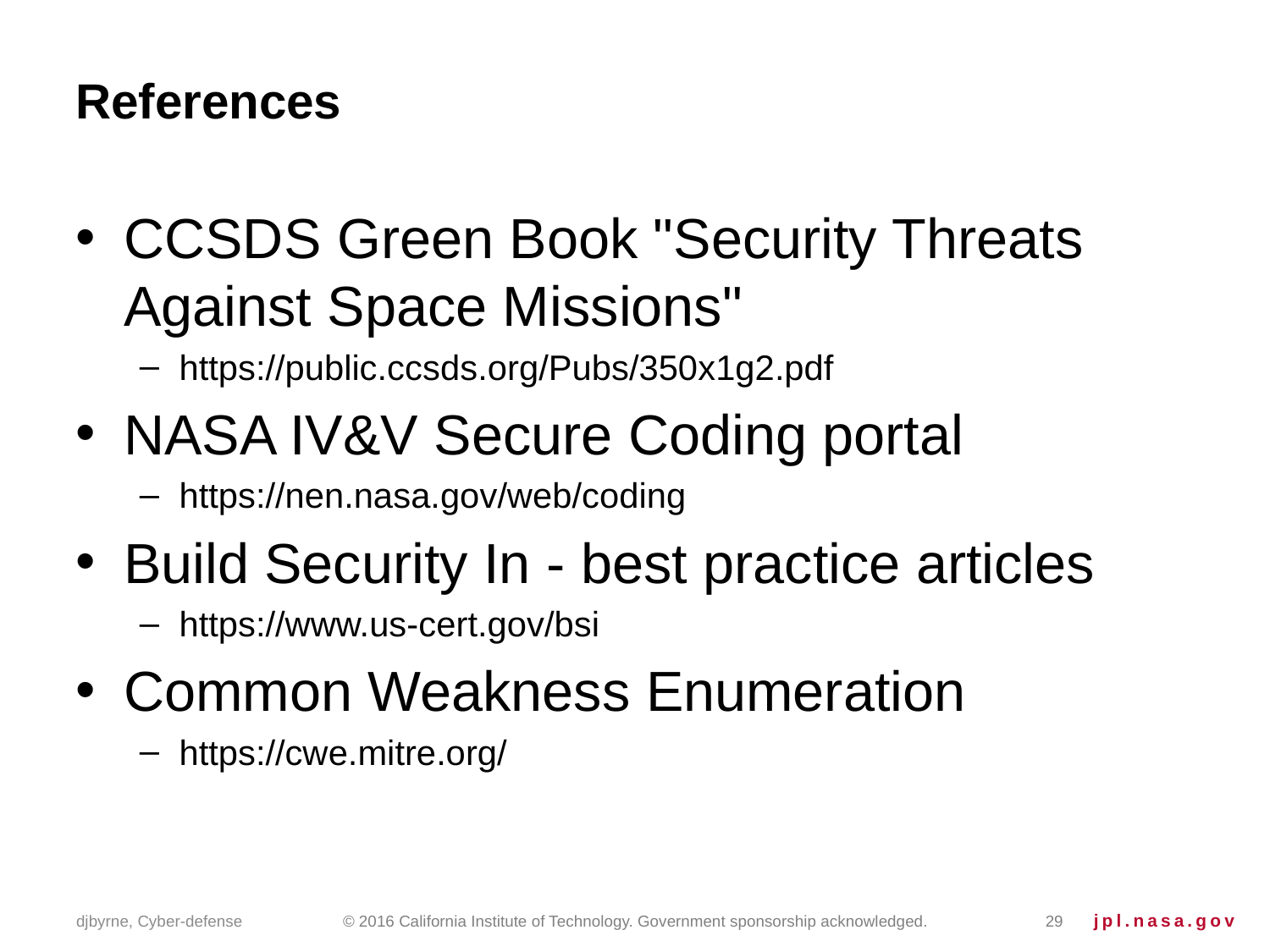

# References
CCSDS Green Book "Security Threats Against Space Missions"
https://public.ccsds.org/Pubs/350x1g2.pdf
NASA IV&V Secure Coding portal
https://nen.nasa.gov/web/coding
Build Security In - best practice articles
https://www.us-cert.gov/bsi
Common Weakness Enumeration
https://cwe.mitre.org/
djbyrne, Cyber-defense
© 2016 California Institute of Technology. Government sponsorship acknowledged.
29